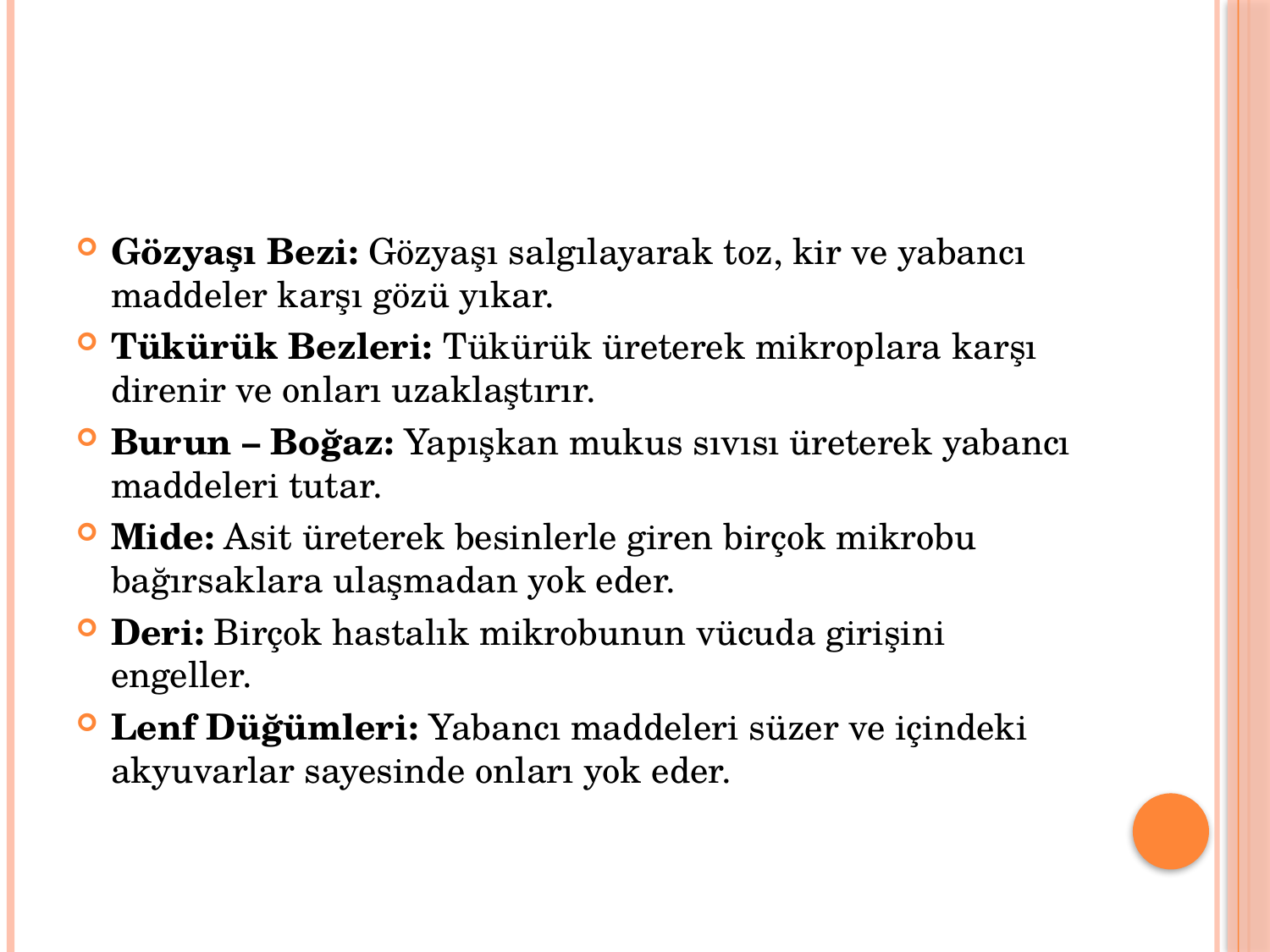

#
Gözyaşı Bezi: Gözyaşı salgılayarak toz, kir ve yabancı maddeler karşı gözü yıkar.
Tükürük Bezleri: Tükürük üreterek mikroplara karşı direnir ve onları uzaklaştırır.
Burun – Boğaz: Yapışkan mukus sıvısı üreterek yabancı maddeleri tutar.
Mide: Asit üreterek besinlerle giren birçok mikrobu bağırsaklara ulaşmadan yok eder.
Deri: Birçok hastalık mikrobunun vücuda girişini engeller.
Lenf Düğümleri: Yabancı maddeleri süzer ve içindeki akyuvarlar sayesinde onları yok eder.